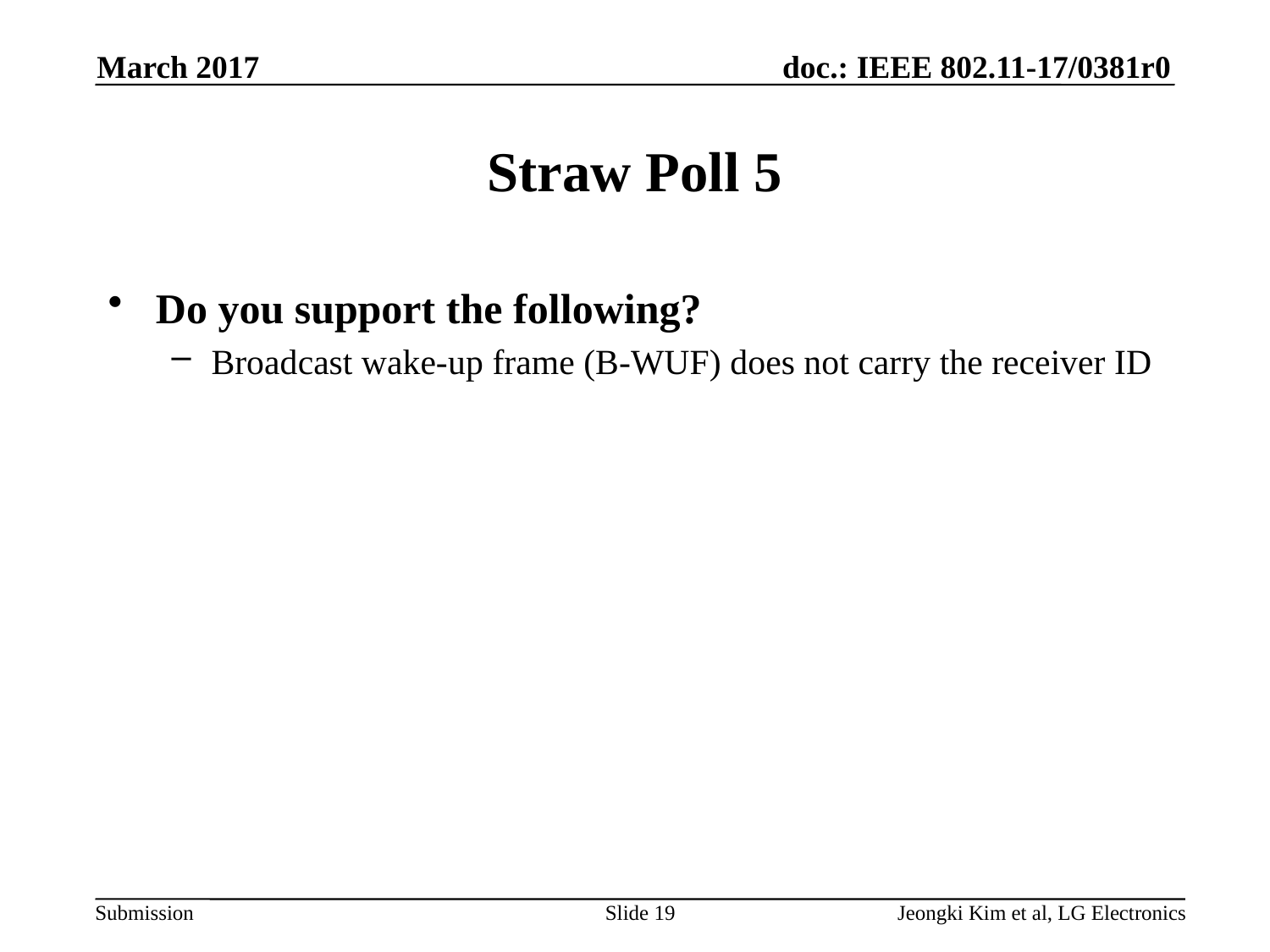

March 2017
# Straw Poll 5
Do you support the following?
Broadcast wake-up frame (B-WUF) does not carry the receiver ID
Slide 19
Jeongki Kim et al, LG Electronics